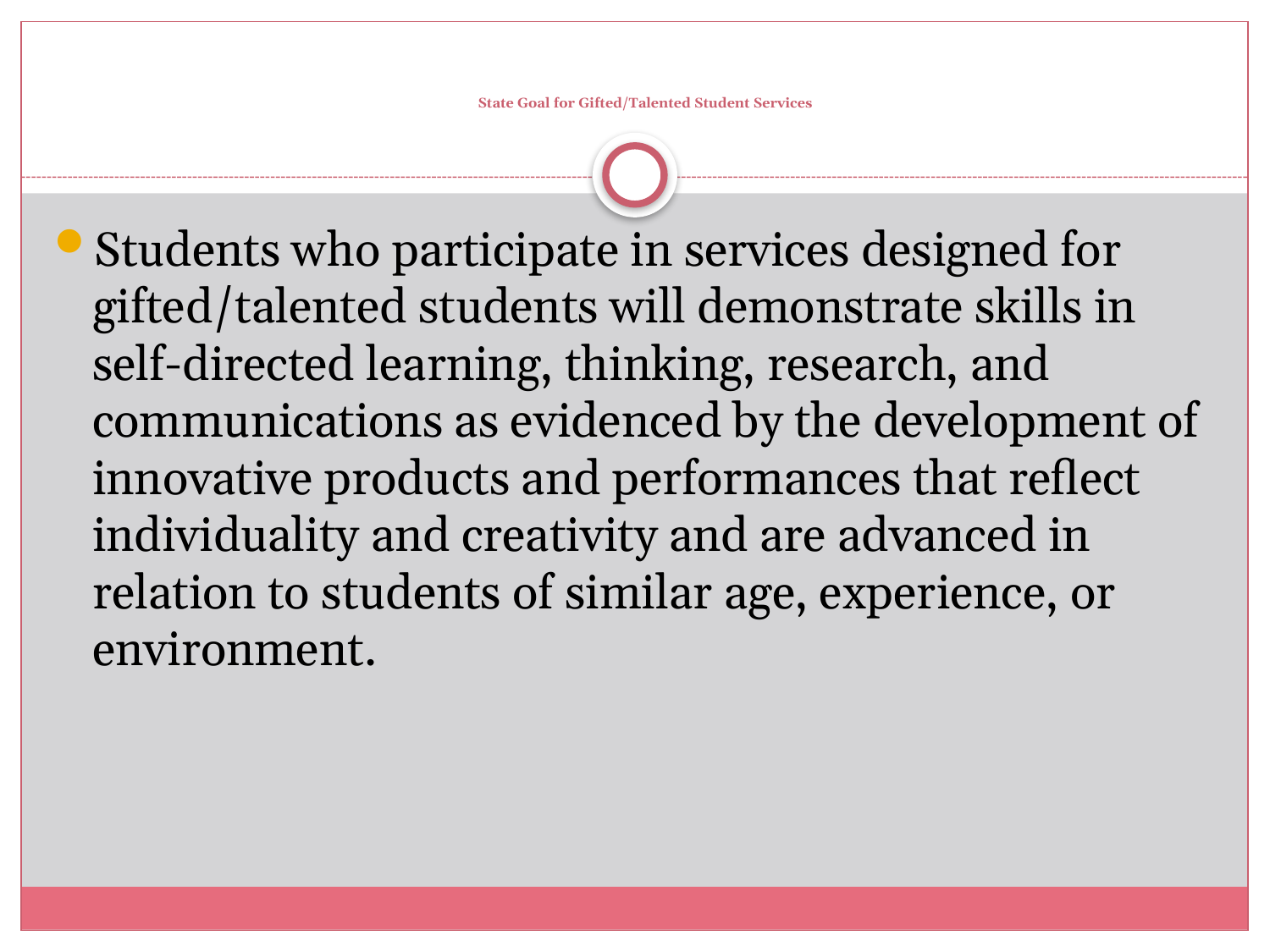

# State Goal for Gifted/Talented Student Services
Students who participate in services designed for gifted/talented students will demonstrate skills in self-directed learning, thinking, research, and communications as evidenced by the development of innovative products and performances that reflect individuality and creativity and are advanced in relation to students of similar age, experience, or environment.